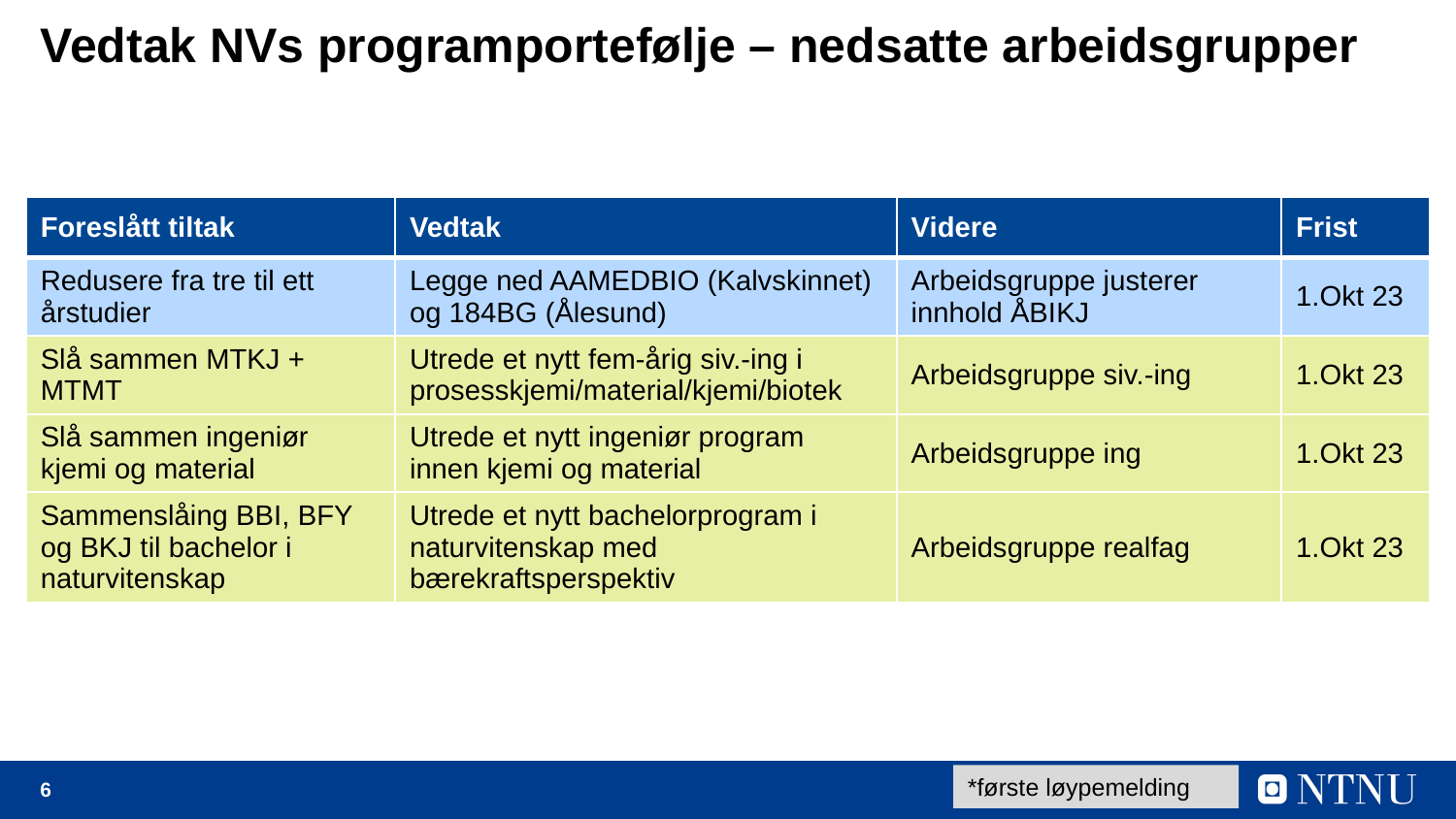

# Vedtak NVs programportefølje – nedsatte arbeidsgrupper
| Foreslått tiltak | Vedtak | Videre | Frist |
| --- | --- | --- | --- |
| Redusere fra tre til ett årstudier | Legge ned AAMEDBIO (Kalvskinnet) og 184BG (Ålesund) | Arbeidsgruppe justerer innhold ÅBIKJ | 1.Okt 23 |
| Slå sammen MTKJ + MTMT | Utrede et nytt fem-årig siv.-ing i prosesskjemi/material/kjemi/biotek | Arbeidsgruppe siv.-ing | 1.Okt 23 |
| Slå sammen ingeniør kjemi og material | Utrede et nytt ingeniør program innen kjemi og material | Arbeidsgruppe ing | 1.Okt 23 |
| Sammenslåing BBI, BFY og BKJ til bachelor i naturvitenskap | Utrede et nytt bachelorprogram i naturvitenskap med bærekraftsperspektiv | Arbeidsgruppe realfag | 1.Okt 23 |
*første løypemelding